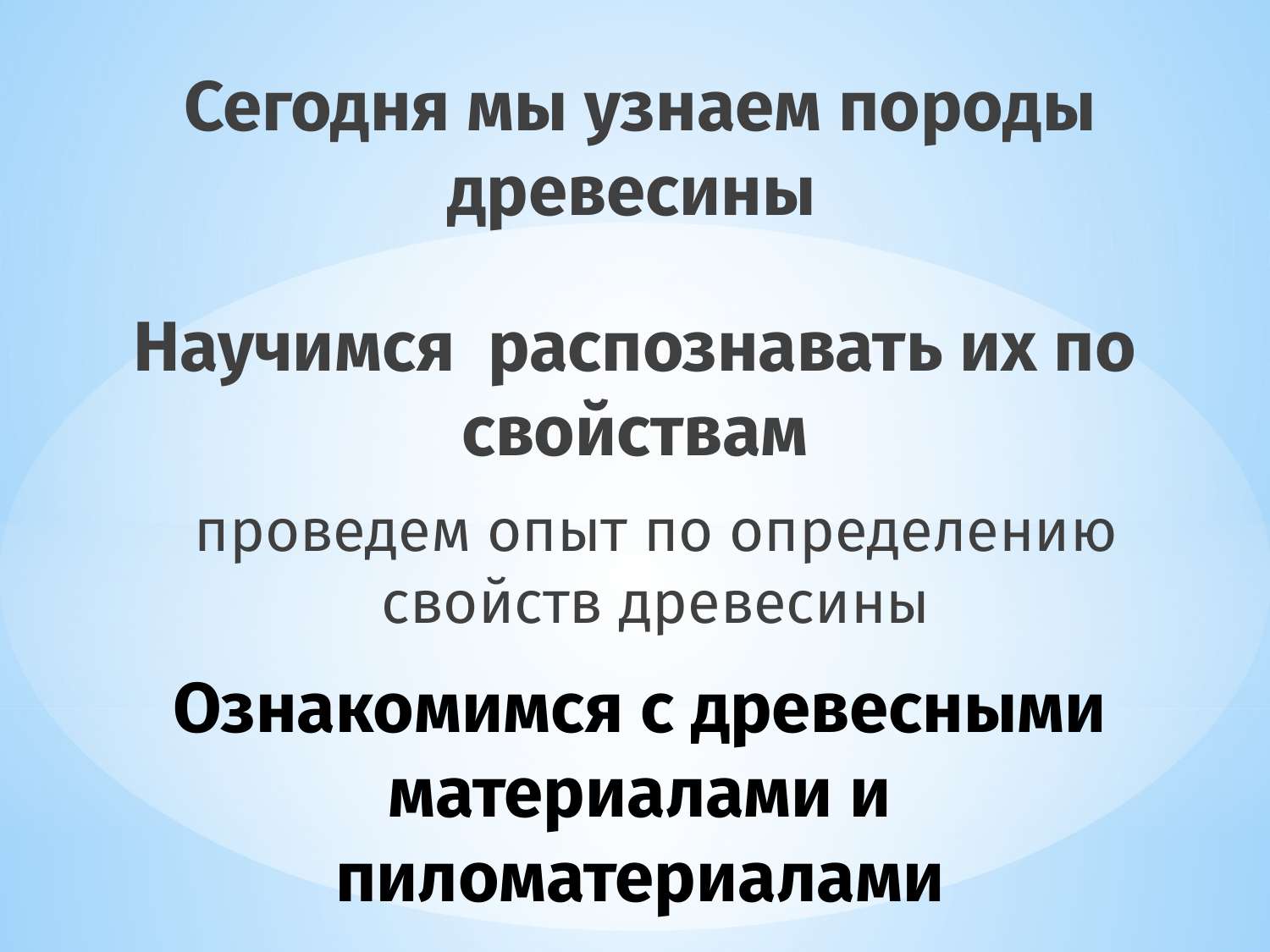

Сегодня мы узнаем породы древесины
Научимся  распознавать их по свойствам

проведем опыт по определению свойств древесины
# Ознакомимся с древесными материалами и пиломатериалами